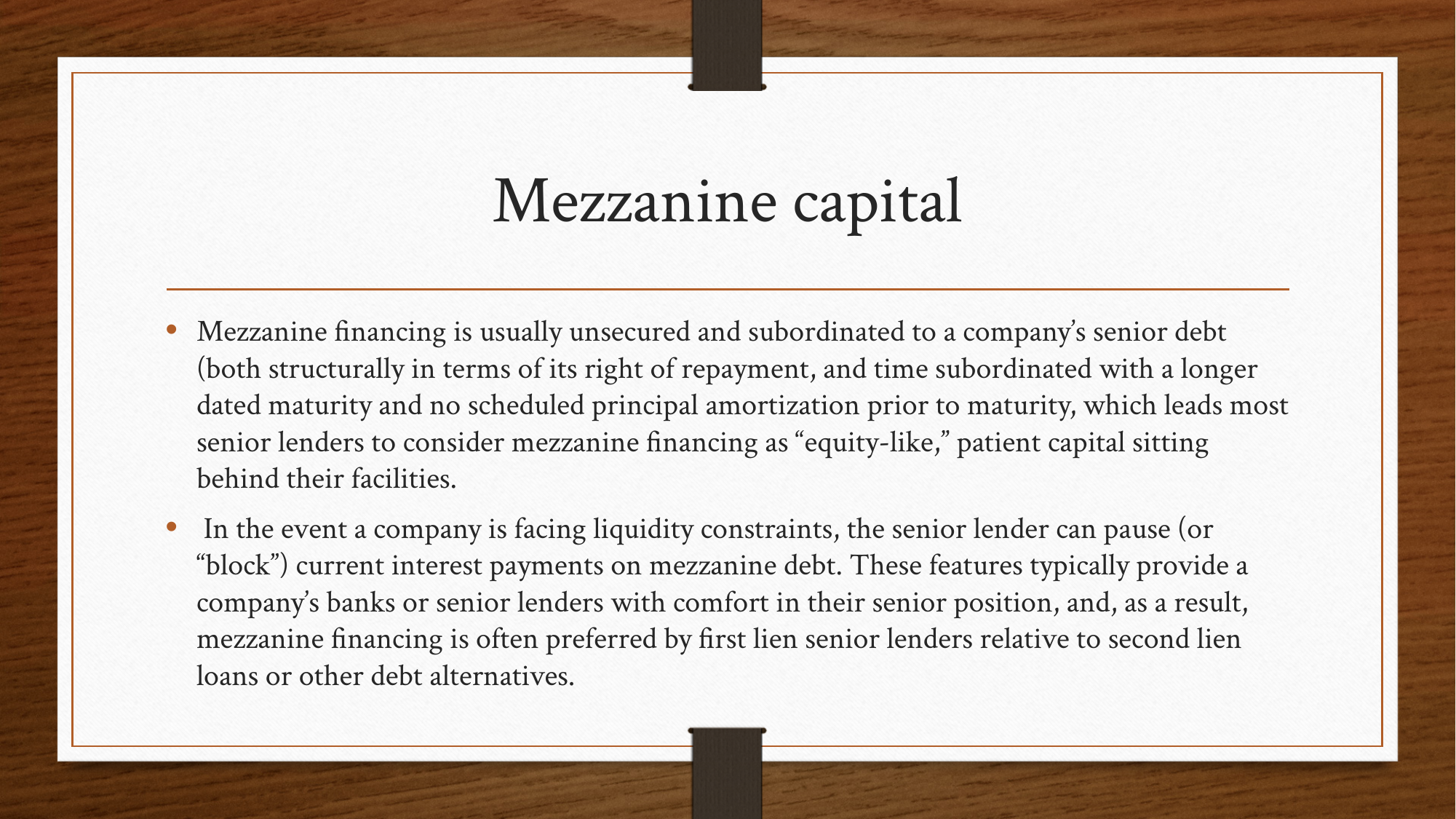

# Mezzanine capital
Mezzanine financing is usually unsecured and subordinated to a company’s senior debt (both structurally in terms of its right of repayment, and time subordinated with a longer dated maturity and no scheduled principal amortization prior to maturity, which leads most senior lenders to consider mezzanine financing as “equity-like,” patient capital sitting behind their facilities.
 In the event a company is facing liquidity constraints, the senior lender can pause (or “block”) current interest payments on mezzanine debt. These features typically provide a company’s banks or senior lenders with comfort in their senior position, and, as a result, mezzanine financing is often preferred by first lien senior lenders relative to second lien loans or other debt alternatives.